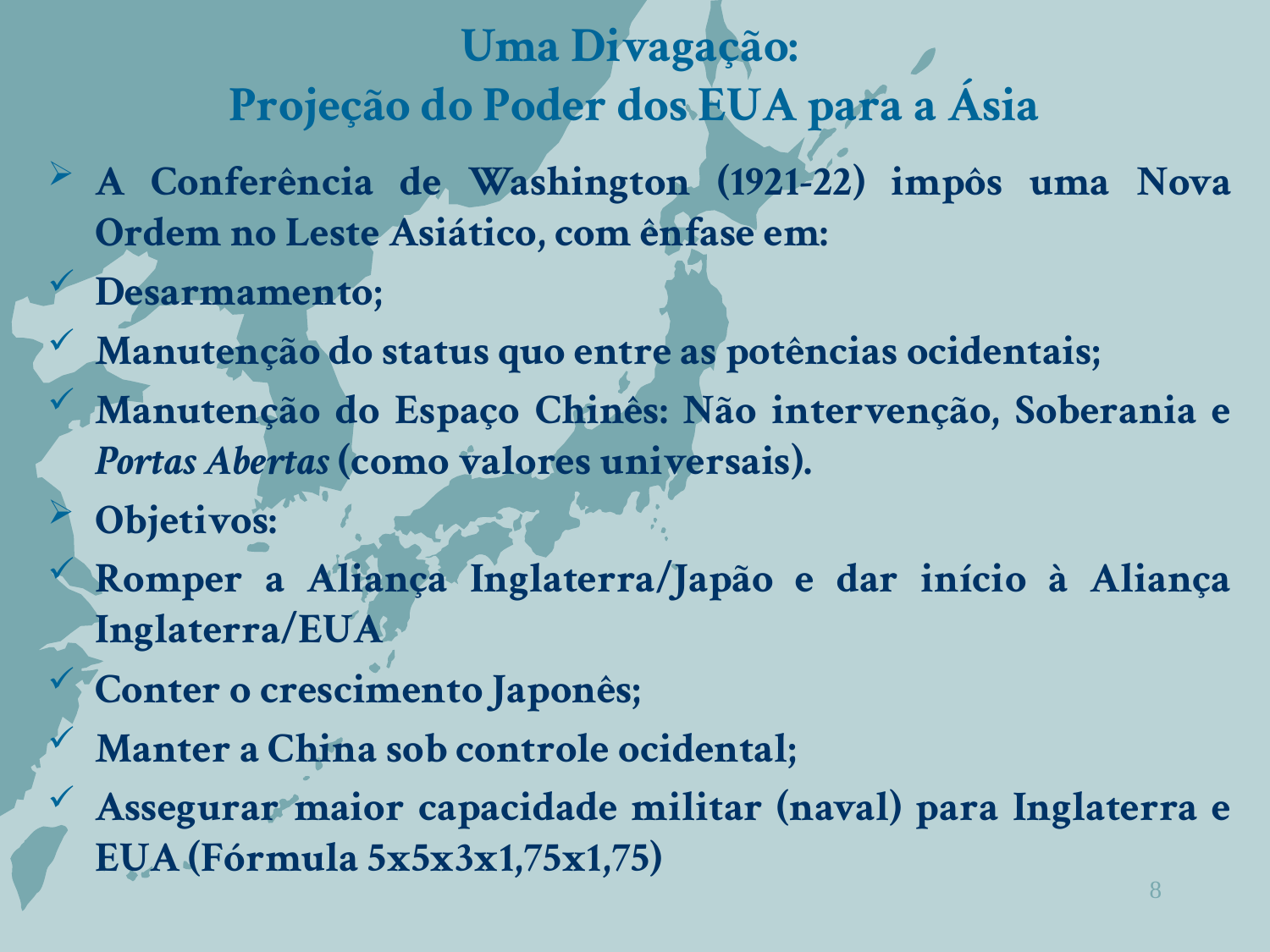

# Uma Divagação: Projeção do Poder dos EUA para a Ásia
A Conferência de Washington (1921-22) impôs uma Nova Ordem no Leste Asiático, com ênfase em:
Desarmamento;
Manutenção do status quo entre as potências ocidentais;
Manutenção do Espaço Chinês: Não intervenção, Soberania e Portas Abertas (como valores universais).
Objetivos:
Romper a Aliança Inglaterra/Japão e dar início à Aliança Inglaterra/EUA
Conter o crescimento Japonês;
Manter a China sob controle ocidental;
Assegurar maior capacidade militar (naval) para Inglaterra e EUA (Fórmula 5x5x3x1,75x1,75)

8